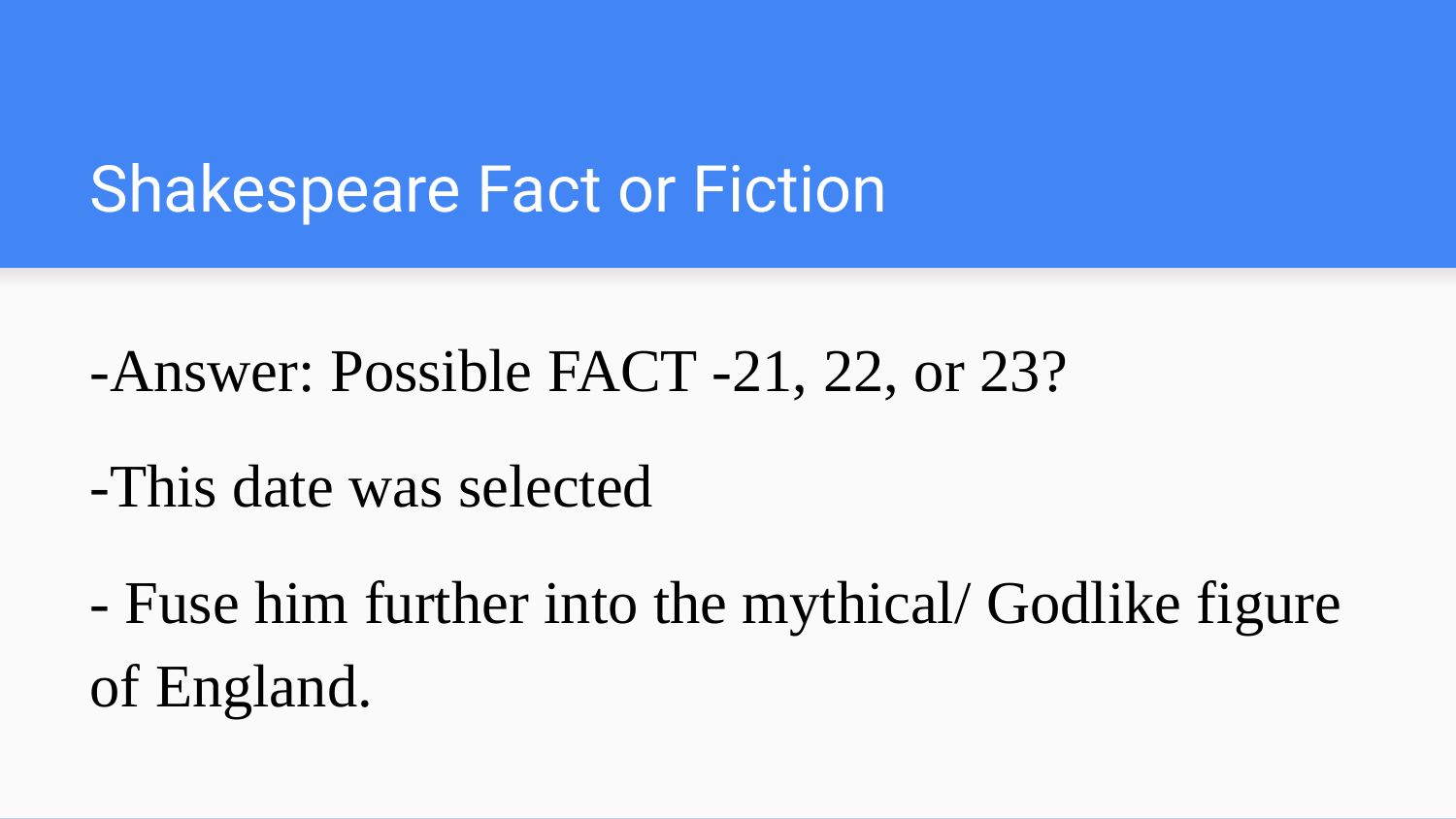

# Shakespeare Fact or Fiction
-Answer: Possible FACT -21, 22, or 23?
-This date was selected
- Fuse him further into the mythical/ Godlike figure of England.